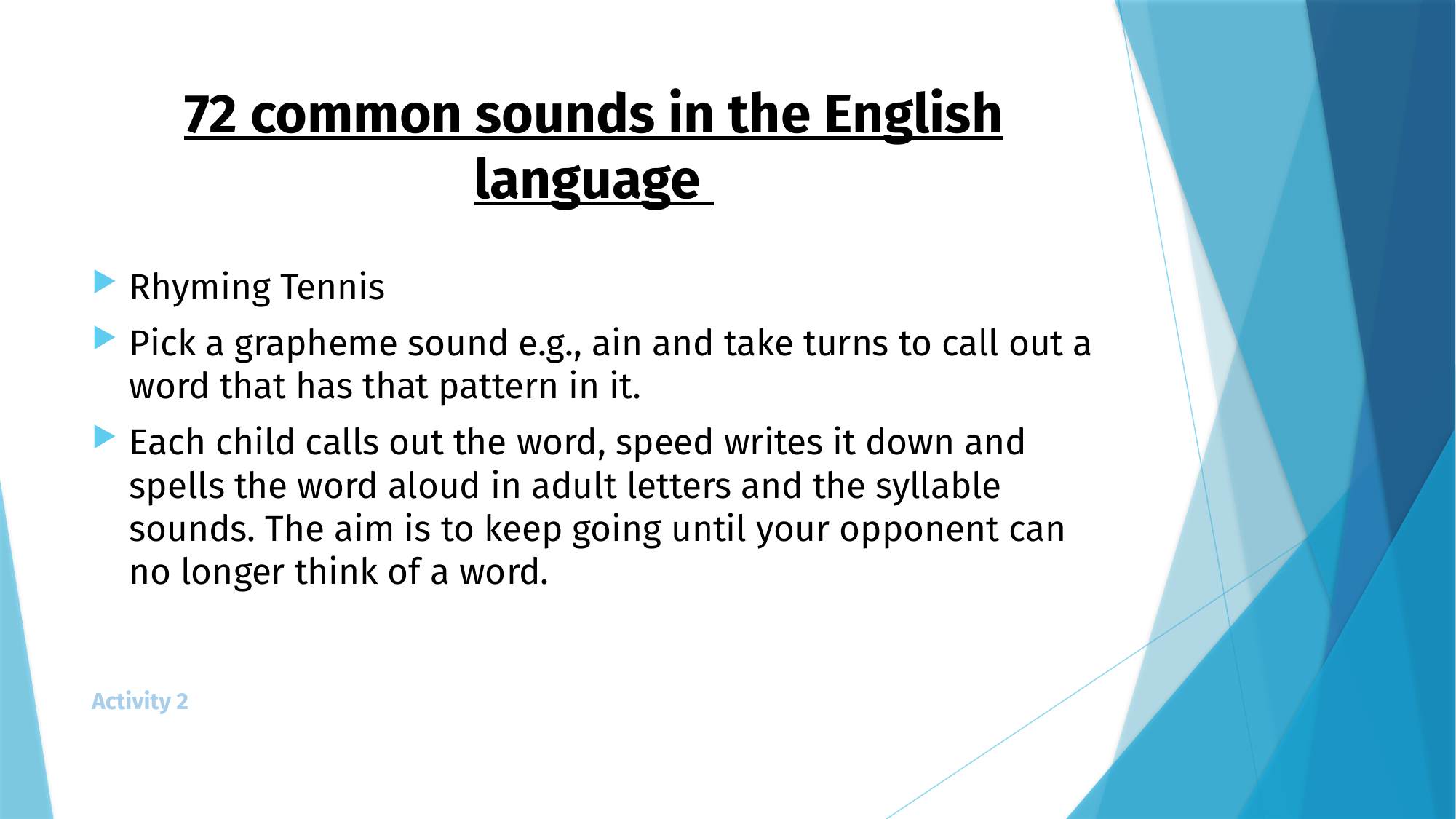

# 72 common sounds in the English language
Rhyming Tennis
Pick a grapheme sound e.g., ain and take turns to call out a word that has that pattern in it.
Each child calls out the word, speed writes it down and spells the word aloud in adult letters and the syllable sounds. The aim is to keep going until your opponent can no longer think of a word.

Activity 2